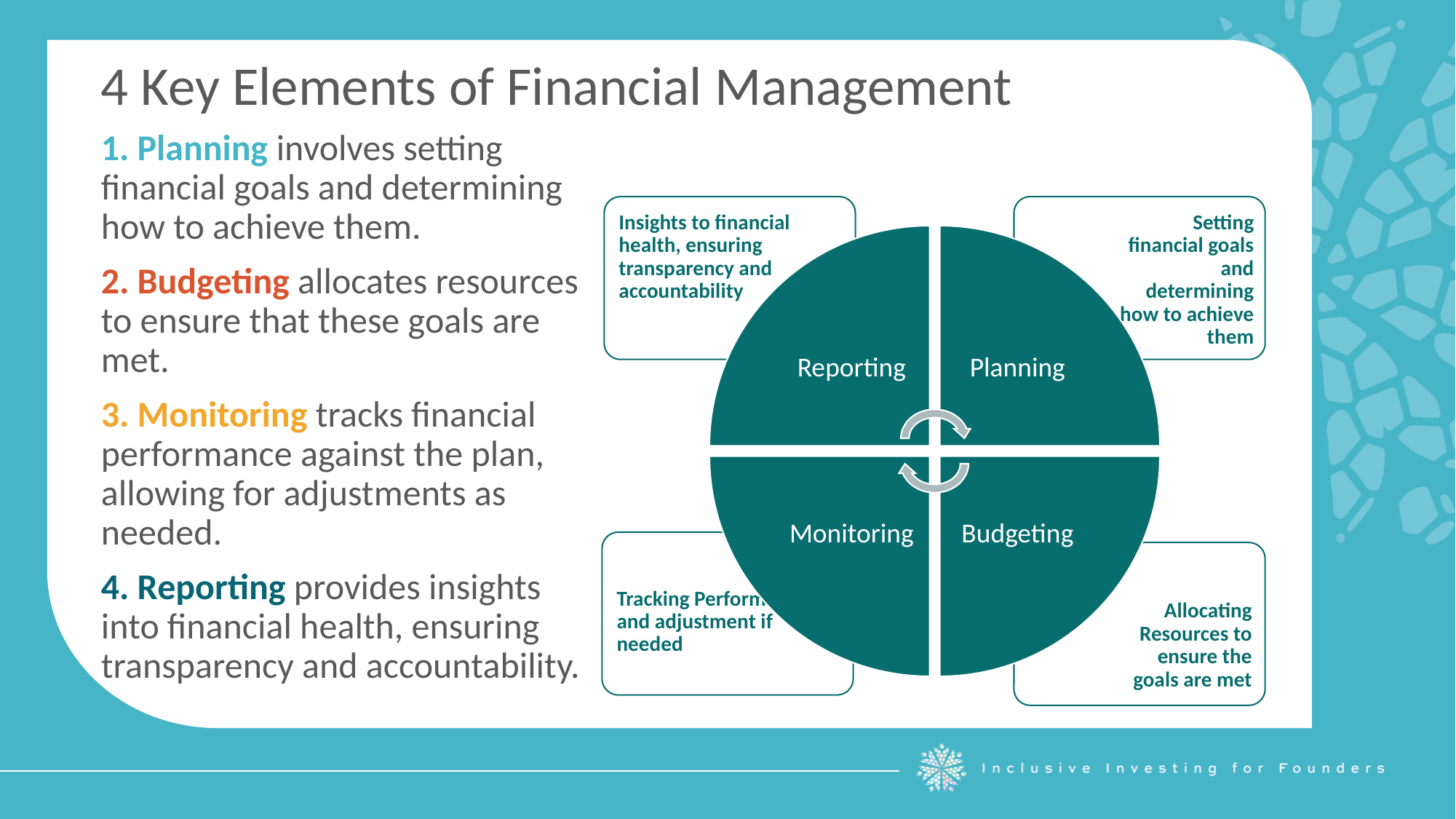

4 Key Elements of Financial Management
1. Planning involves setting financial goals and determining how to achieve them.
2. Budgeting allocates resources to ensure that these goals are met.
3. Monitoring tracks financial performance against the plan, allowing for adjustments as needed.
4. Reporting provides insights into financial health, ensuring transparency and accountability.
Allocating Resources to ensure the goals are met
Tracking Performance and adjustment if needed
Setting financial goals and determining how to achieve them
Insights to financial health, ensuring transparency and accountability
Reporting
Planning
Budgeting
Monitoring